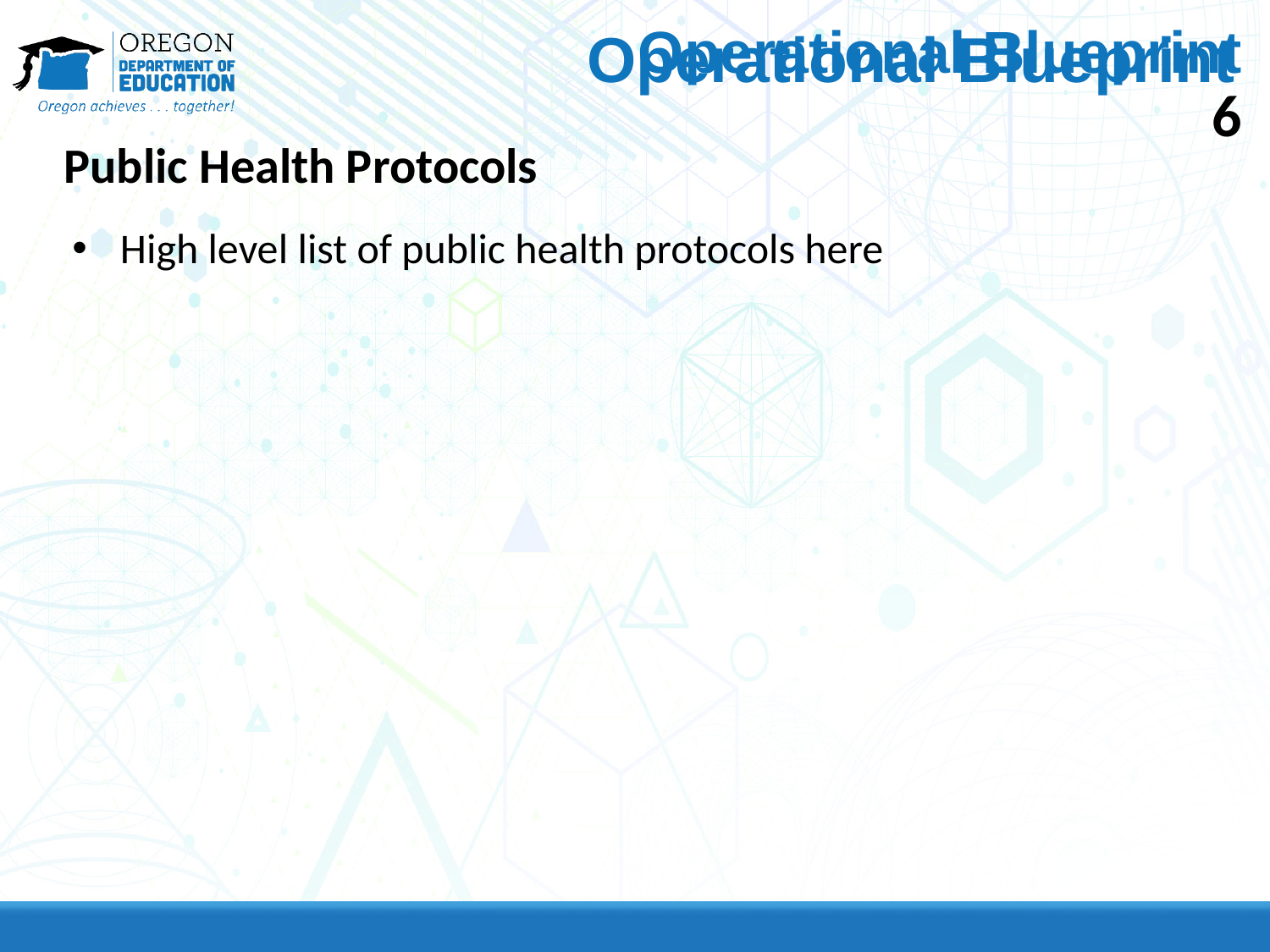

Operational Blueprint
# Operational Blueprint 6
Public Health Protocols
High level list of public health protocols here